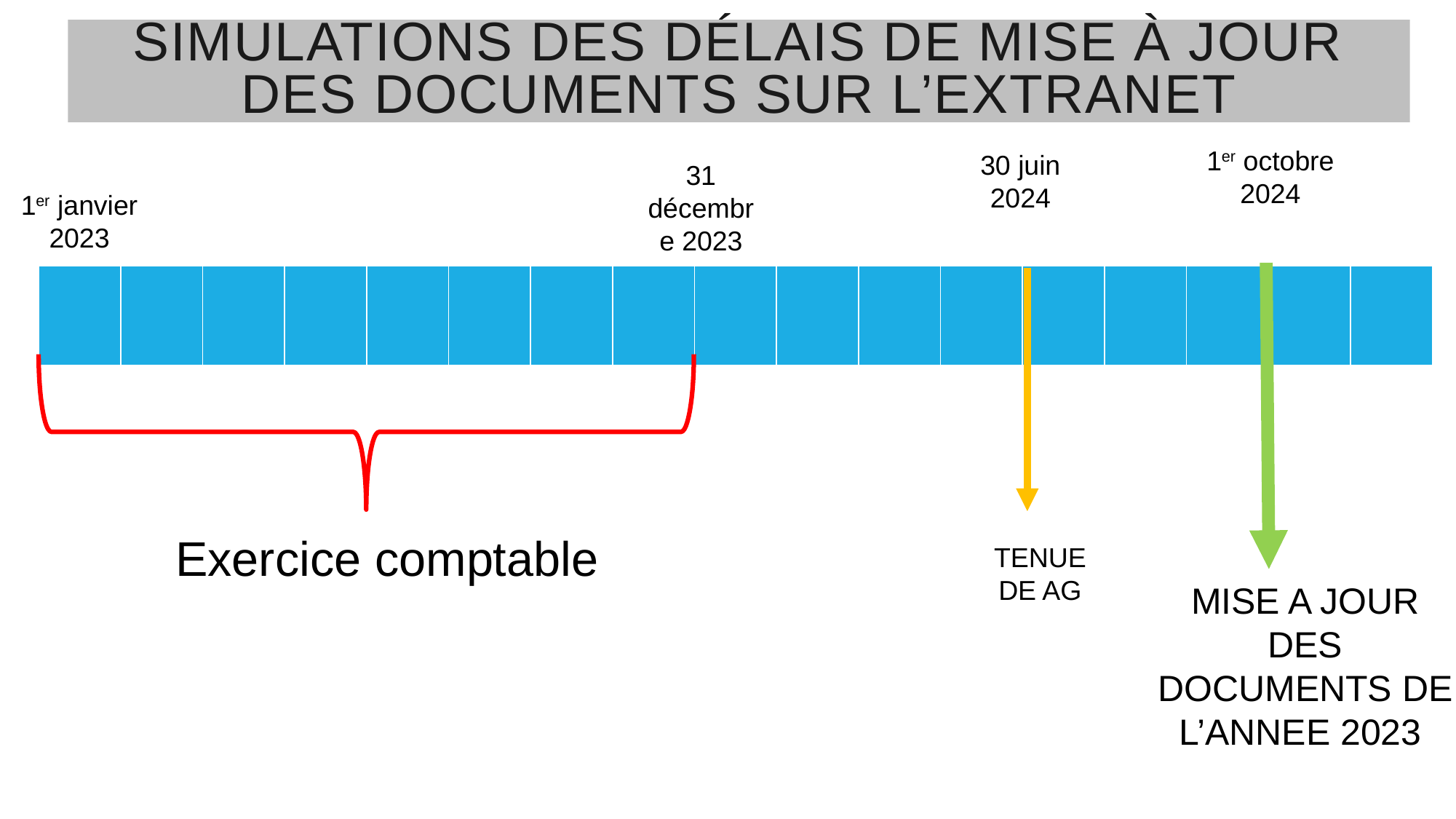

# Simulations des délais de mise à jour des documents sur l’extranet

1er octobre 2024
30 juin 2024
31 décembre 2023
1er janvier
2023
|  |  |  |  |  |  |  |  |  |  |  |  |  |  |  |  |  |
| --- | --- | --- | --- | --- | --- | --- | --- | --- | --- | --- | --- | --- | --- | --- | --- | --- |
Exercice comptable
TENUE DE AG
MISE A JOUR DES DOCUMENTS DE L’ANNEE 2023